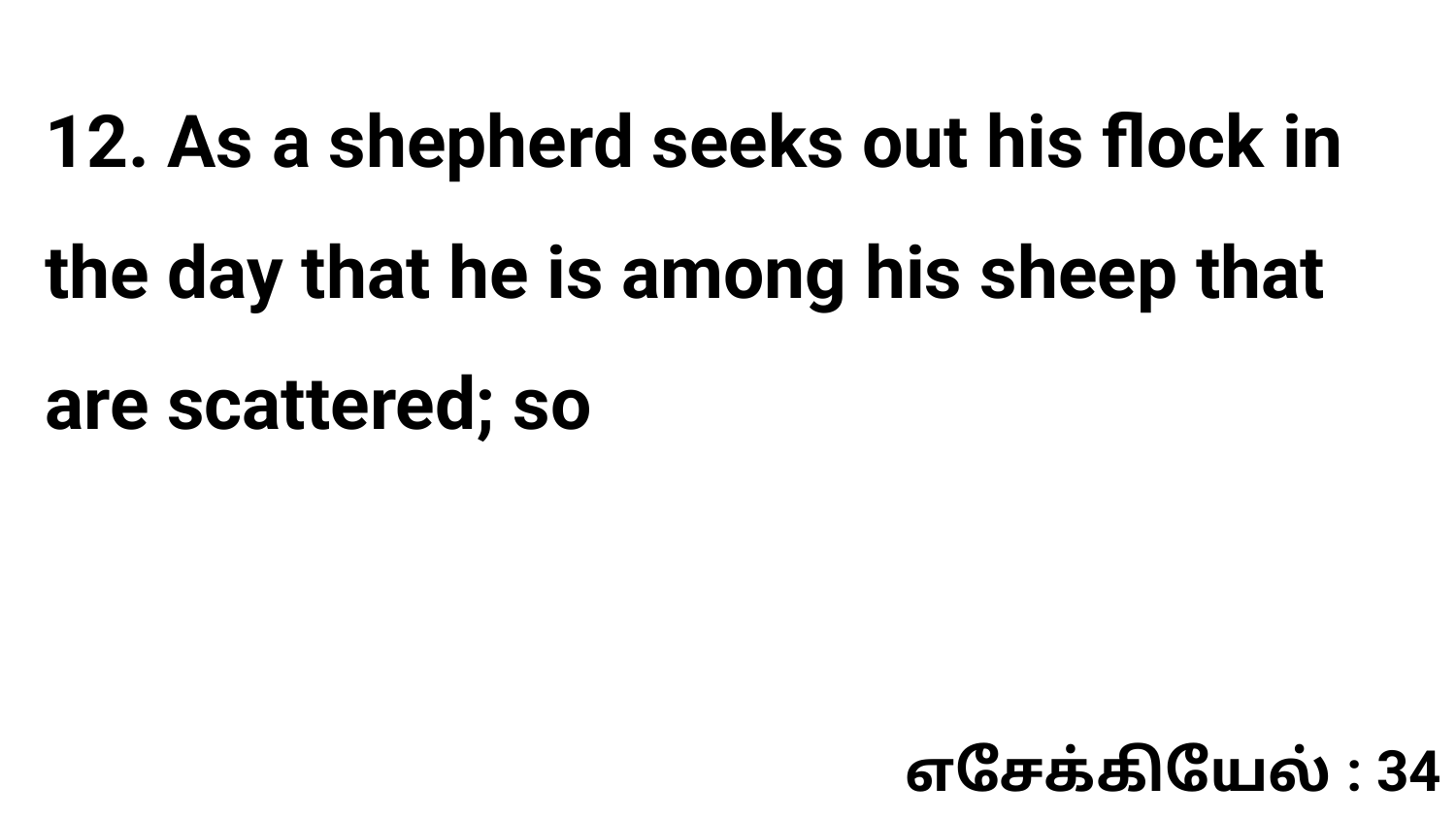

12. As a shepherd seeks out his flock in the day that he is among his sheep that are scattered; so
எசேக்கியேல் : 34